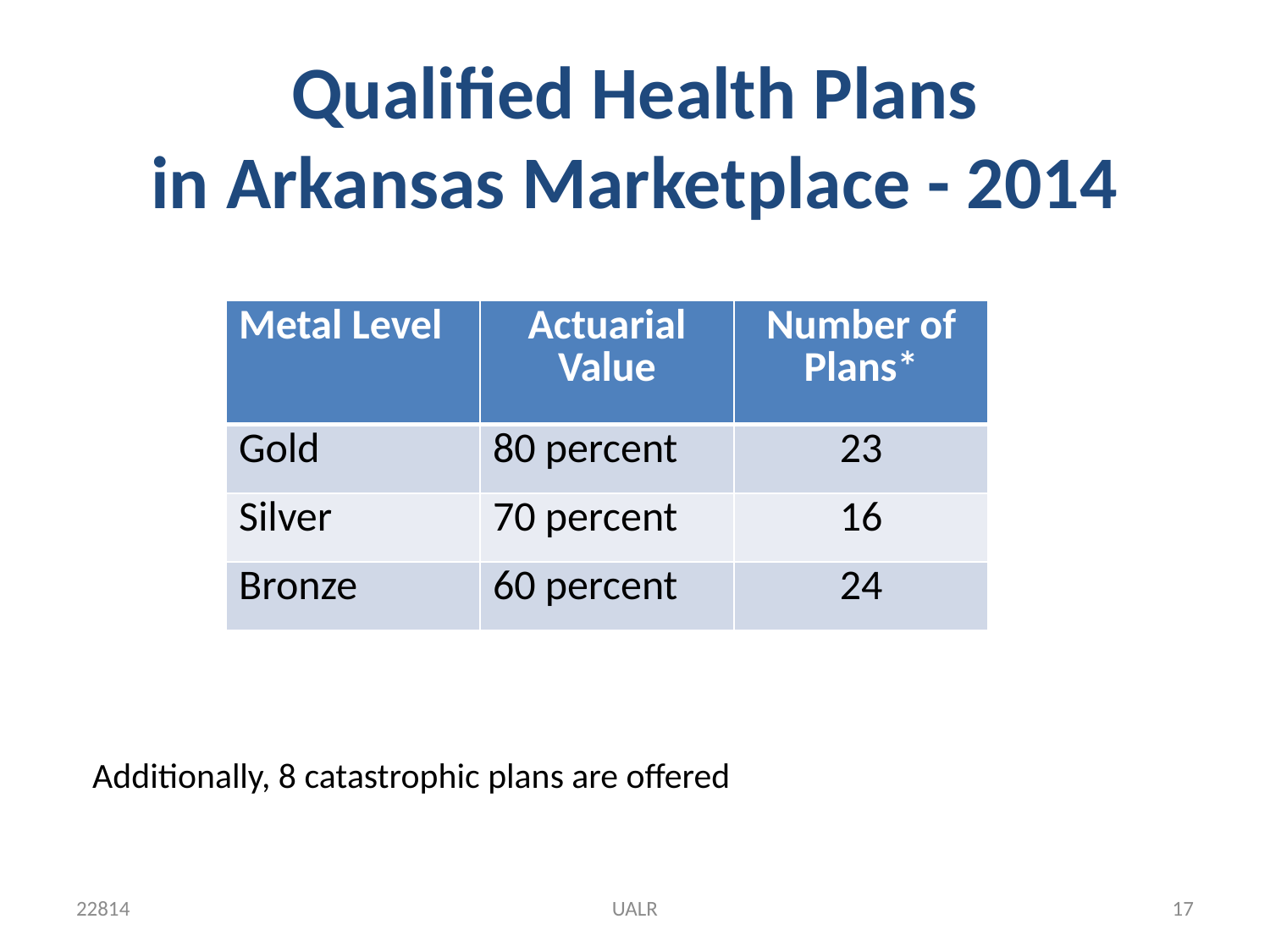

# Qualified Health Plans in Arkansas Marketplace - 2014
| Metal Level | Actuarial Value | Number of Plans\* |
| --- | --- | --- |
| Gold | 80 percent | 23 |
| Silver | 70 percent | 16 |
| Bronze | 60 percent | 24 |

Additionally, 8 catastrophic plans are offered

22814
UALR
17